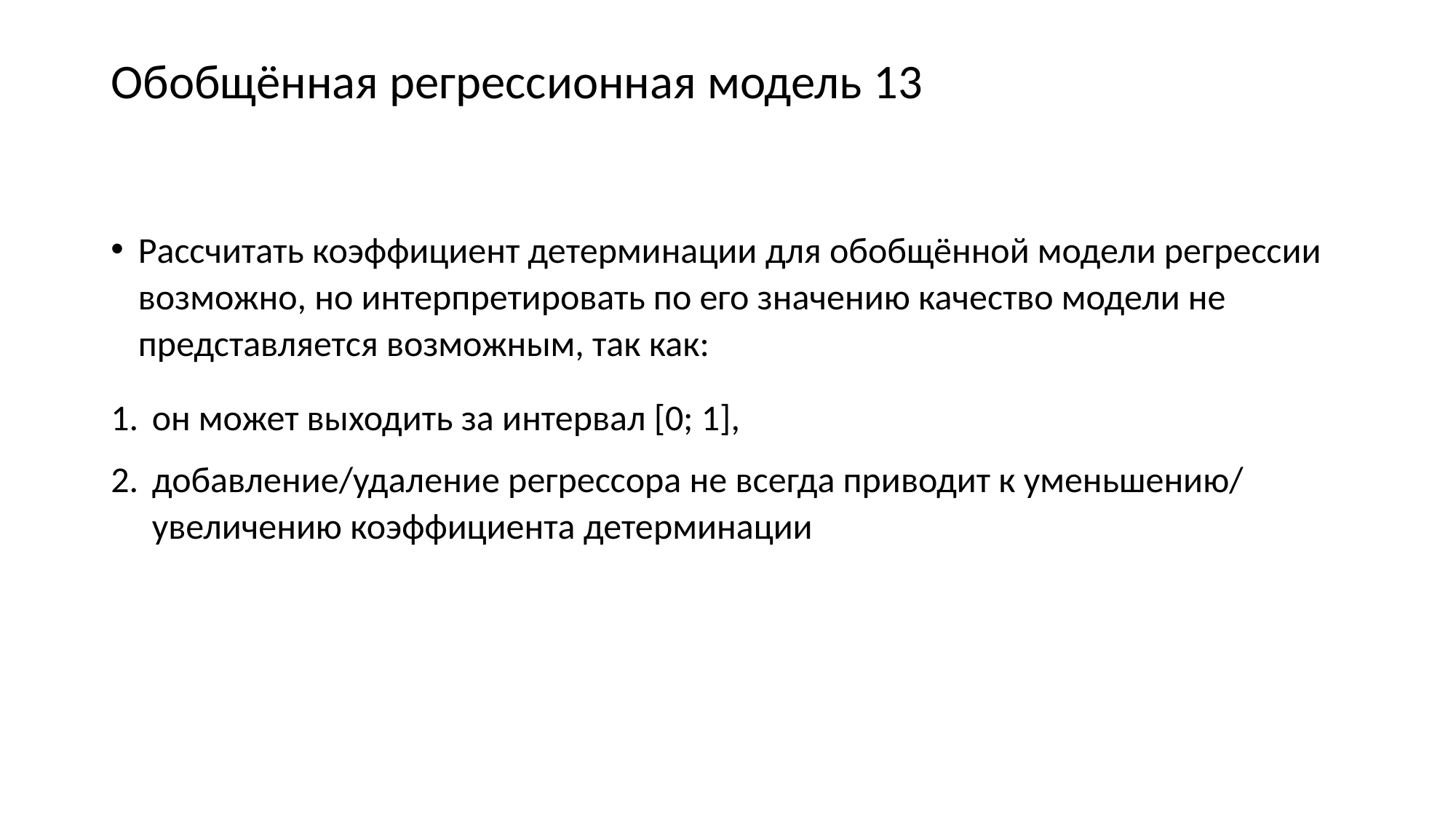

# Обобщённая регрессионная модель 13
Рассчитать коэффициент детерминации для обобщённой модели регрессии возможно, но интерпретировать по его значению качество модели не представляется возможным, так как:
он может выходить за интервал [0; 1],
добавление/удаление регрессора не всегда приводит к уменьшению/ увеличению коэффициента детерминации